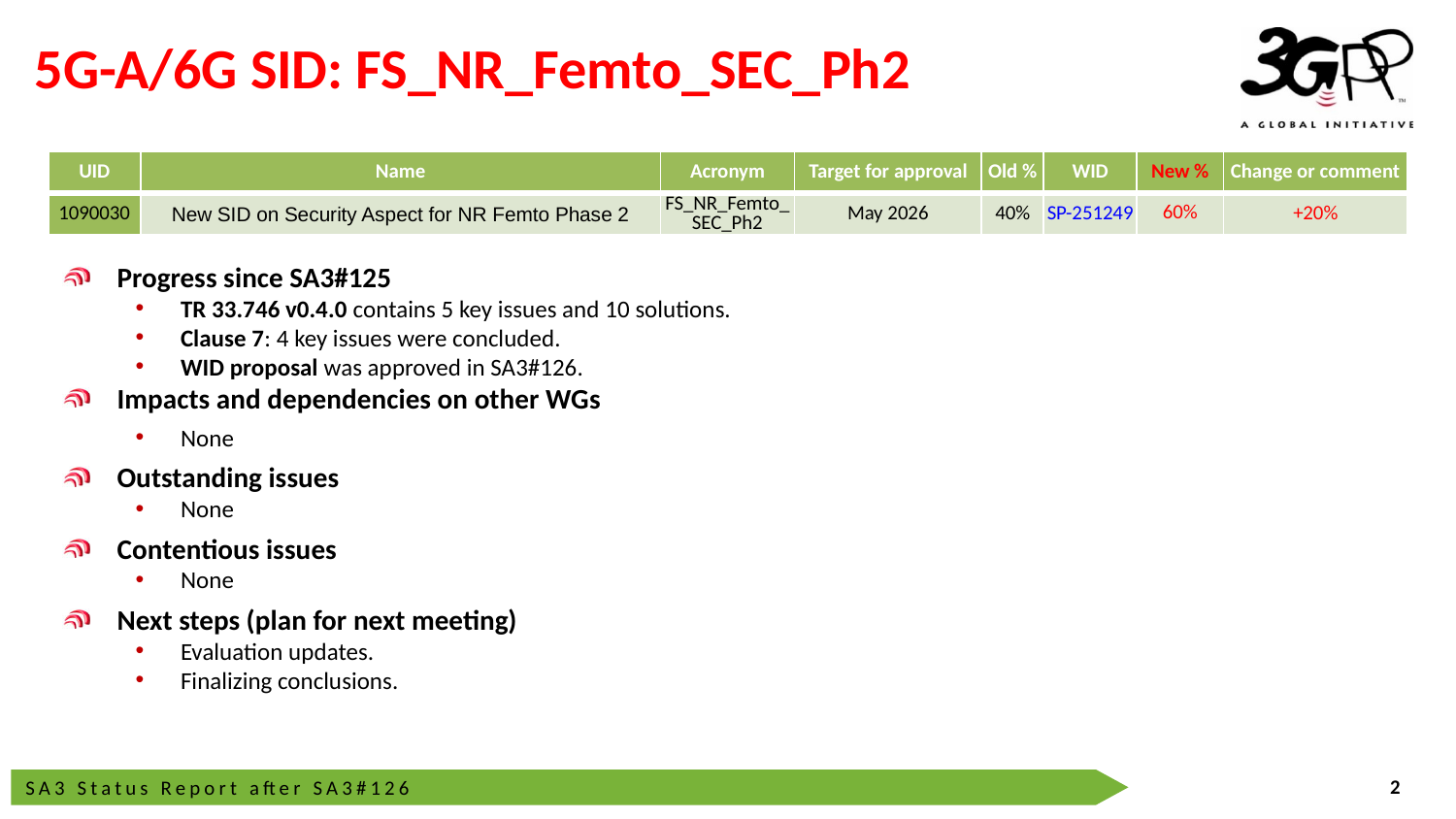

# 5G-A/6G SID: FS_NR_Femto_SEC_Ph2
| UID | Name | Acronym | Target for approval | Old % | WID | New % | Change or comment |
| --- | --- | --- | --- | --- | --- | --- | --- |
| 1090030 | New SID on Security Aspect for NR Femto Phase 2 | FS\_NR\_Femto\_SEC\_Ph2 | May 2026 | 40% | SP-251249 | 60% | +20% |
Progress since SA3#125
TR 33.746 v0.4.0 contains 5 key issues and 10 solutions.
Clause 7: 4 key issues were concluded.
WID proposal was approved in SA3#126.
Impacts and dependencies on other WGs
None
Outstanding issues
None
Contentious issues
None
Next steps (plan for next meeting)
Evaluation updates.
Finalizing conclusions.